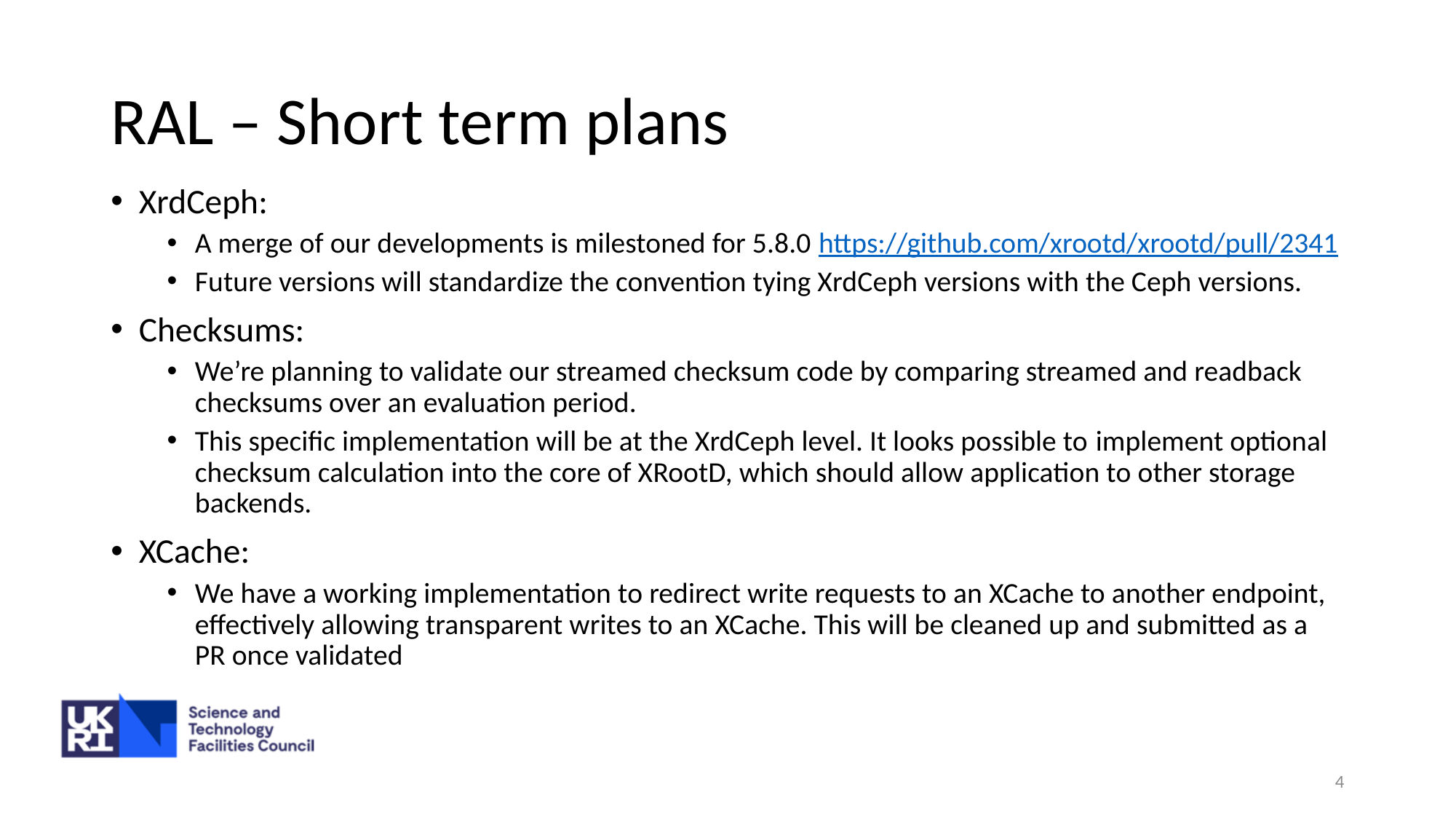

# RAL – Short term plans
XrdCeph:
A merge of our developments is milestoned for 5.8.0 https://github.com/xrootd/xrootd/pull/2341
Future versions will standardize the convention tying XrdCeph versions with the Ceph versions.
Checksums:
We’re planning to validate our streamed checksum code by comparing streamed and readback checksums over an evaluation period.
This specific implementation will be at the XrdCeph level. It looks possible to implement optional checksum calculation into the core of XRootD, which should allow application to other storage backends.
XCache:
We have a working implementation to redirect write requests to an XCache to another endpoint, effectively allowing transparent writes to an XCache. This will be cleaned up and submitted as a PR once validated
4